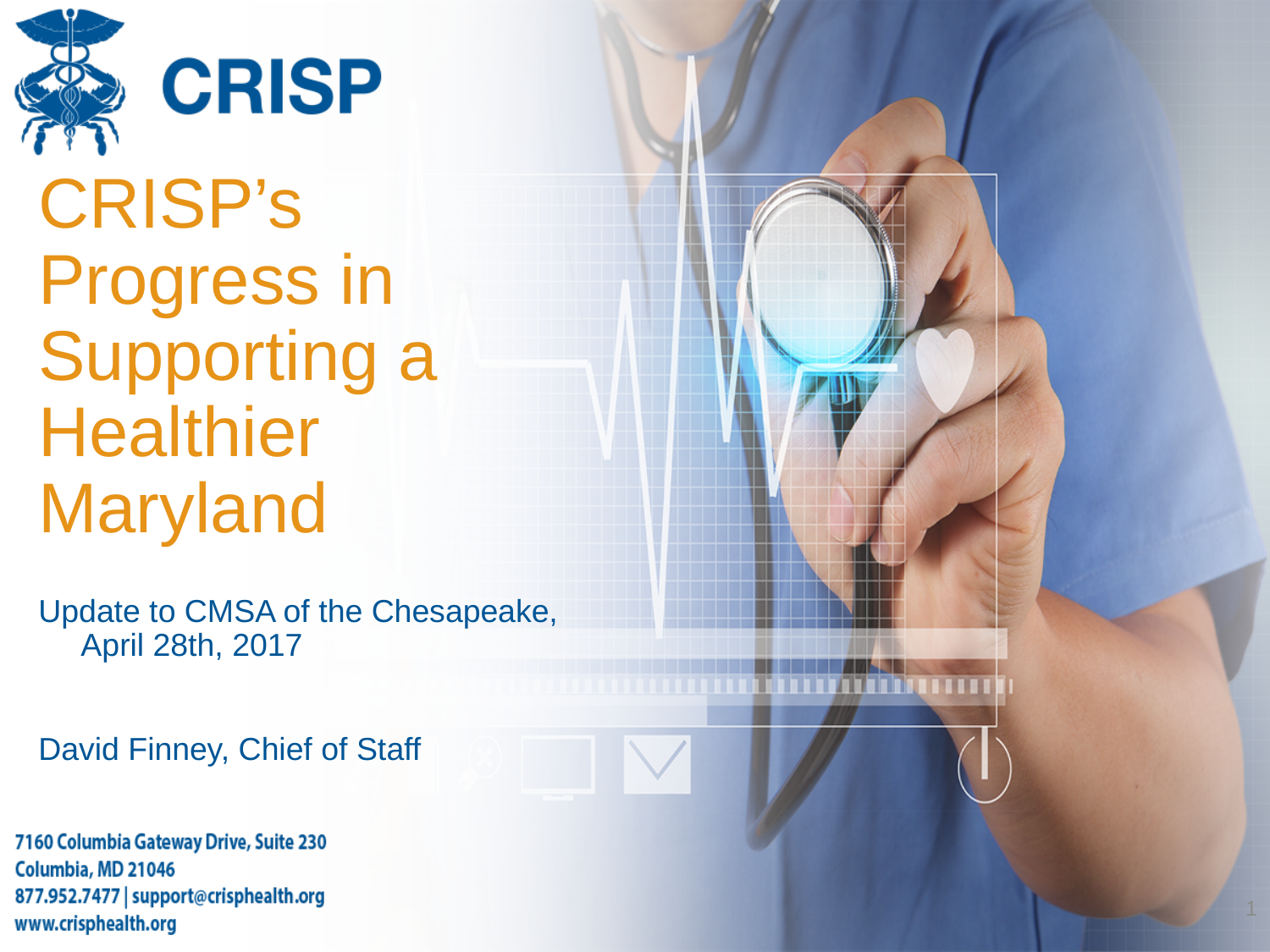

# CRISP’s Progress in Supporting a Healthier Maryland
Update to CMSA of the Chesapeake,        April 28th, 2017

David Finney, Chief of Staff
1